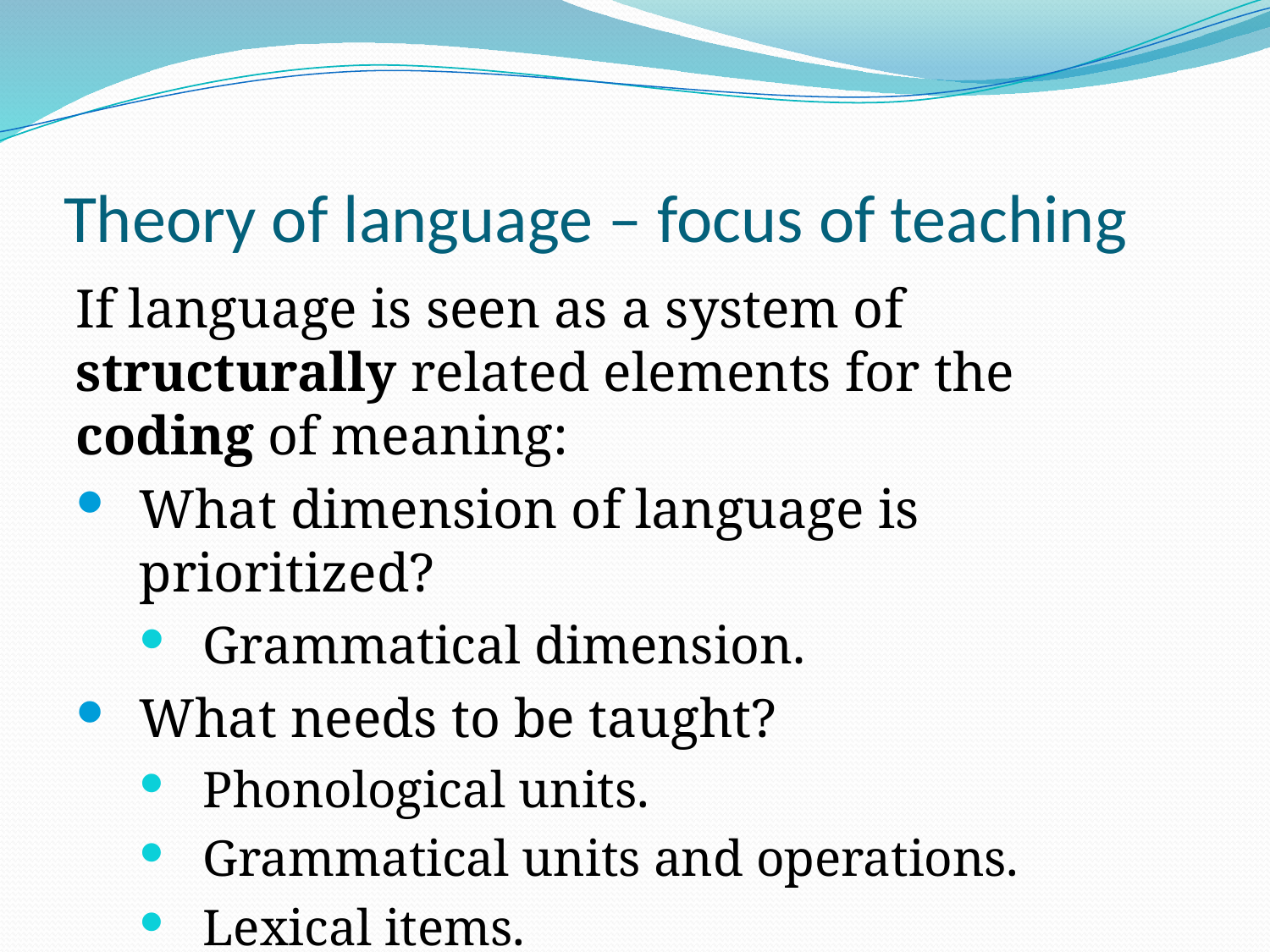

# Theory of language – focus of teaching
If language is seen as a system of structurally related elements for the coding of meaning:
What dimension of language is prioritized?
Grammatical dimension.
What needs to be taught?
Phonological units.
Grammatical units and operations.
Lexical items.